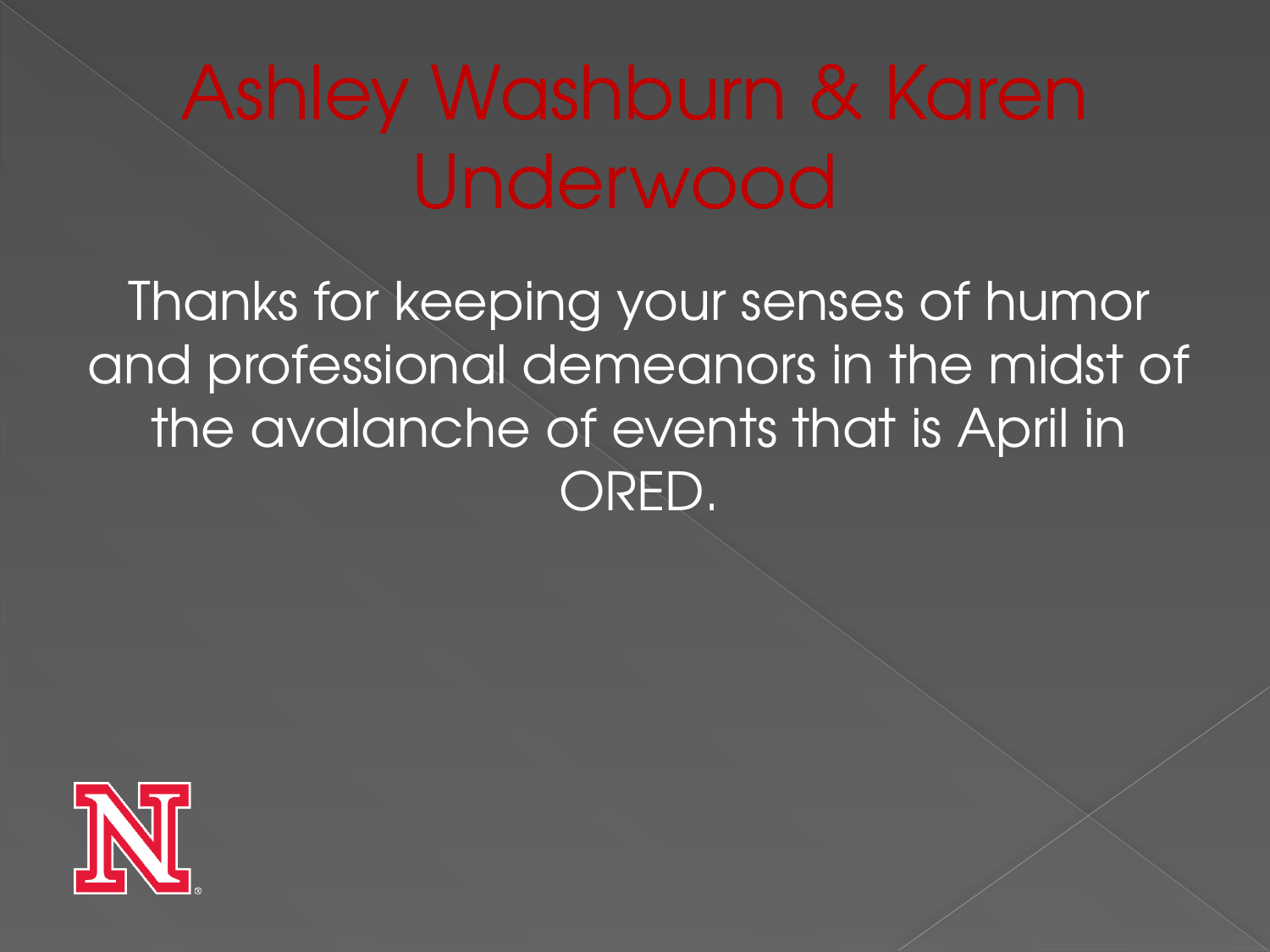

# Ashley Washburn & Karen Underwood
Thanks for keeping your senses of humor and professional demeanors in the midst of the avalanche of events that is April in ORED.